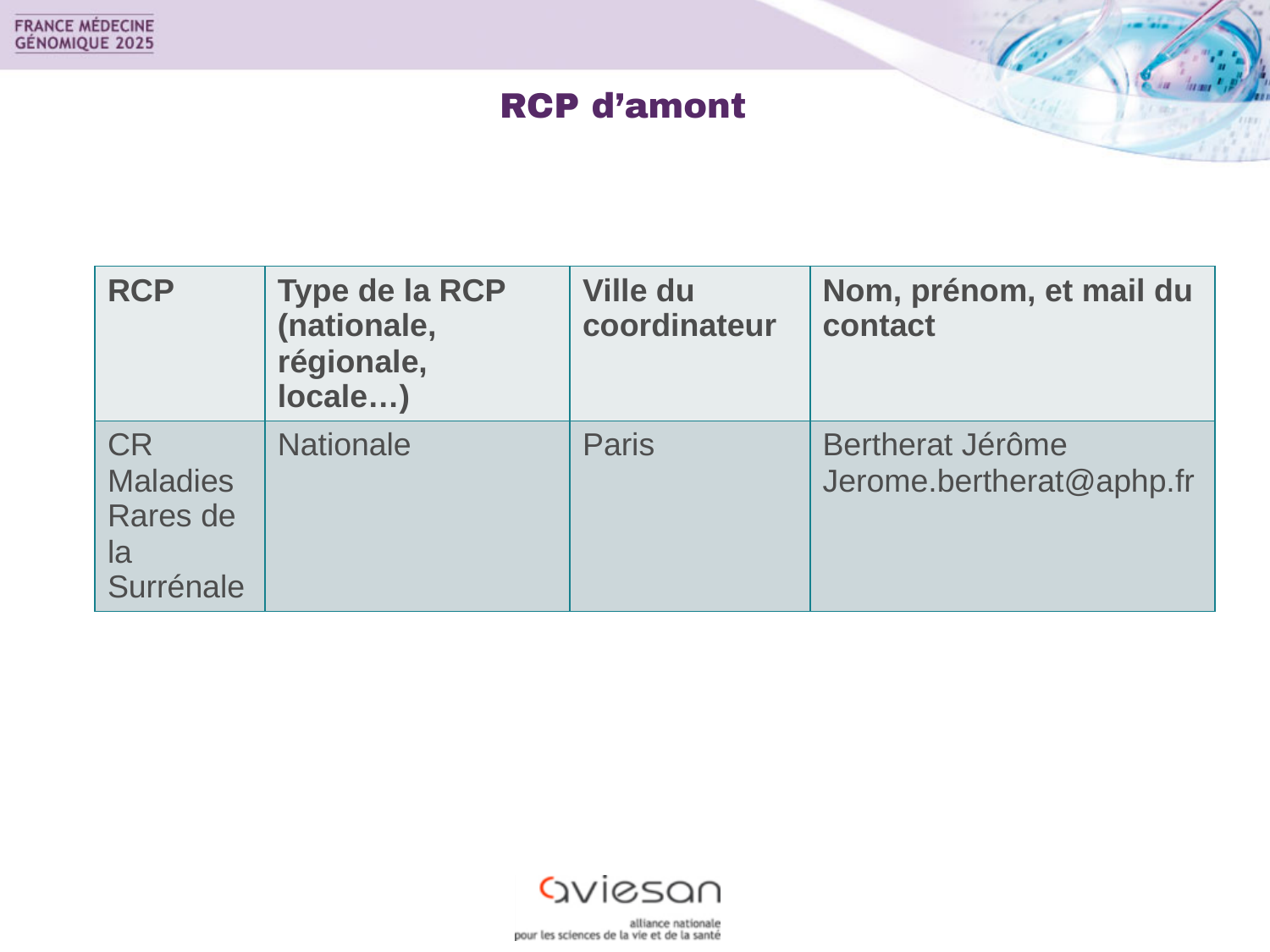

RCP d’amont
| RCP | Type de la RCP (nationale, régionale, locale…) | Ville du coordinateur | Nom, prénom, et mail du contact |
| --- | --- | --- | --- |
| CR Maladies Rares de la Surrénale | Nationale | Paris | Bertherat Jérôme Jerome.bertherat@aphp.fr |